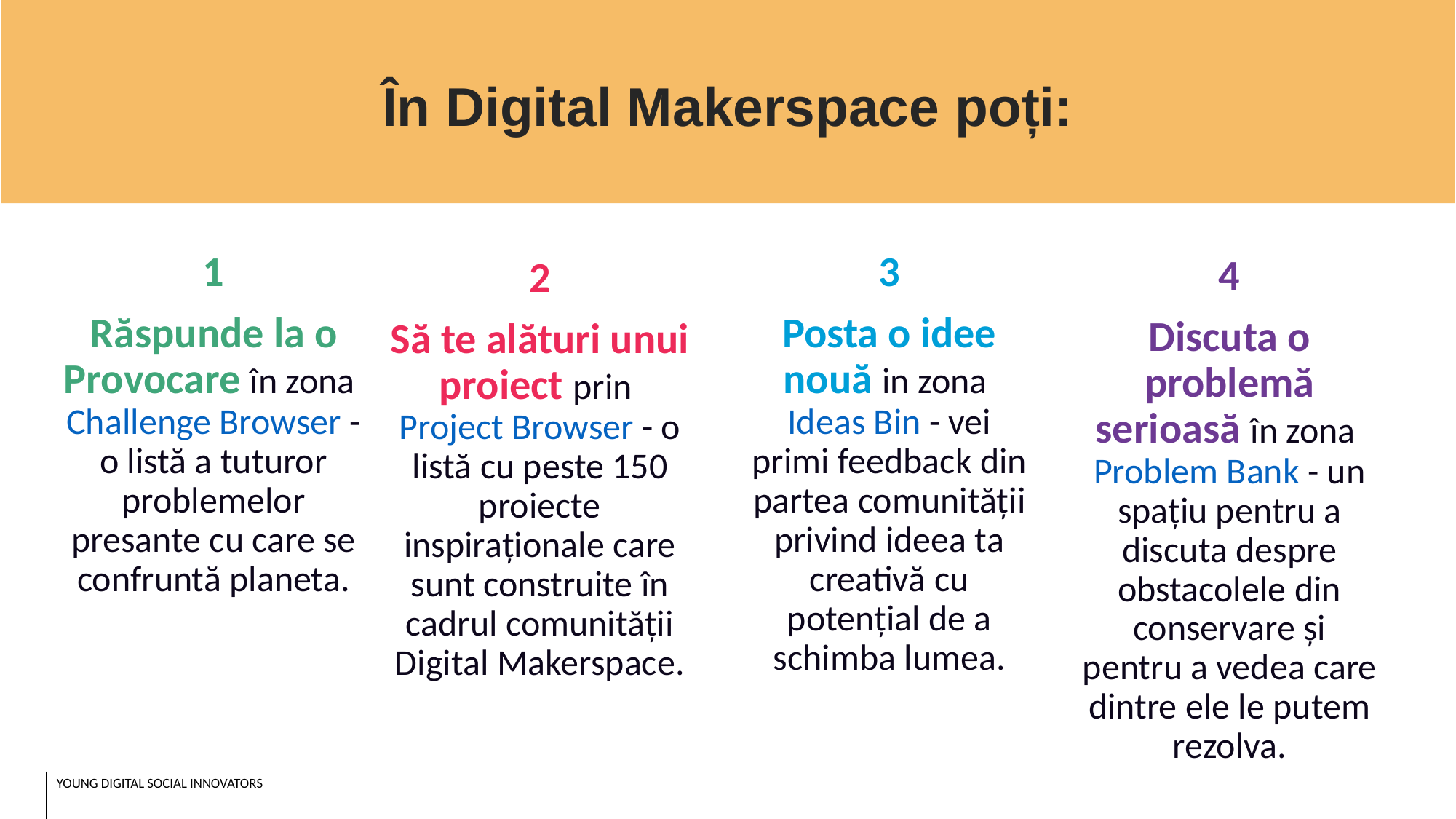

În Digital Makerspace poți:

1
Răspunde la o Provocare în zona Challenge Browser - o listă a tuturor problemelor presante cu care se confruntă planeta.
3
Posta o idee nouă in zona Ideas Bin - vei primi feedback din partea comunității privind ideea ta creativă cu potențial de a schimba lumea.
4
Discuta o problemă serioasă în zona Problem Bank - un spațiu pentru a discuta despre obstacolele din conservare și pentru a vedea care dintre ele le putem rezolva.
2
Să te alături unui proiect prin Project Browser - o listă cu peste 150 proiecte inspiraționale care sunt construite în cadrul comunității Digital Makerspace.